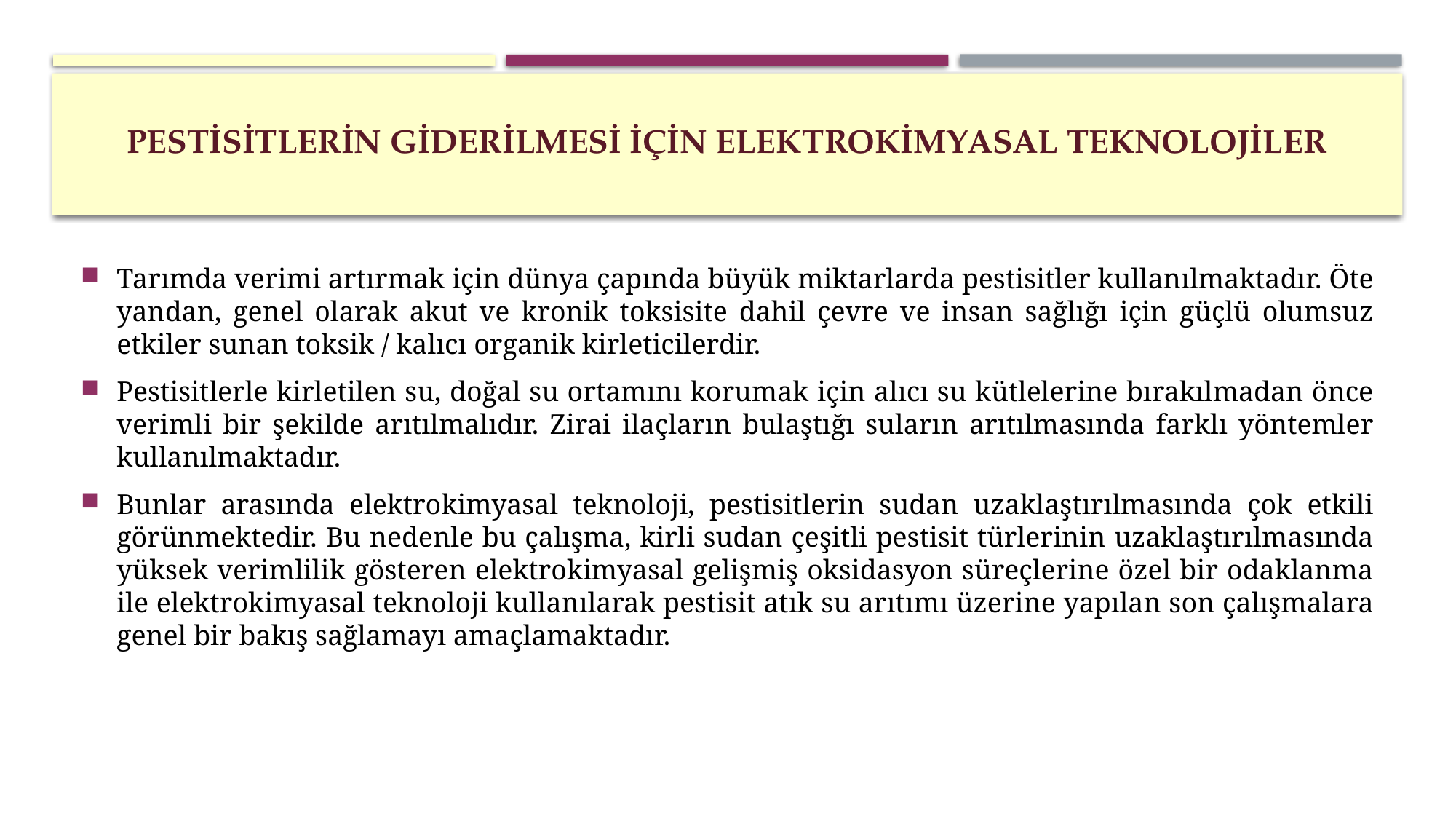

# Pestİsİtlerİn gİderİlmesİ İçİn elektrokİmyasal teknolojİler
Tarımda verimi artırmak için dünya çapında büyük miktarlarda pestisitler kullanılmaktadır. Öte yandan, genel olarak akut ve kronik toksisite dahil çevre ve insan sağlığı için güçlü olumsuz etkiler sunan toksik / kalıcı organik kirleticilerdir.
Pestisitlerle kirletilen su, doğal su ortamını korumak için alıcı su kütlelerine bırakılmadan önce verimli bir şekilde arıtılmalıdır. Zirai ilaçların bulaştığı suların arıtılmasında farklı yöntemler kullanılmaktadır.
Bunlar arasında elektrokimyasal teknoloji, pestisitlerin sudan uzaklaştırılmasında çok etkili görünmektedir. Bu nedenle bu çalışma, kirli sudan çeşitli pestisit türlerinin uzaklaştırılmasında yüksek verimlilik gösteren elektrokimyasal gelişmiş oksidasyon süreçlerine özel bir odaklanma ile elektrokimyasal teknoloji kullanılarak pestisit atık su arıtımı üzerine yapılan son çalışmalara genel bir bakış sağlamayı amaçlamaktadır.